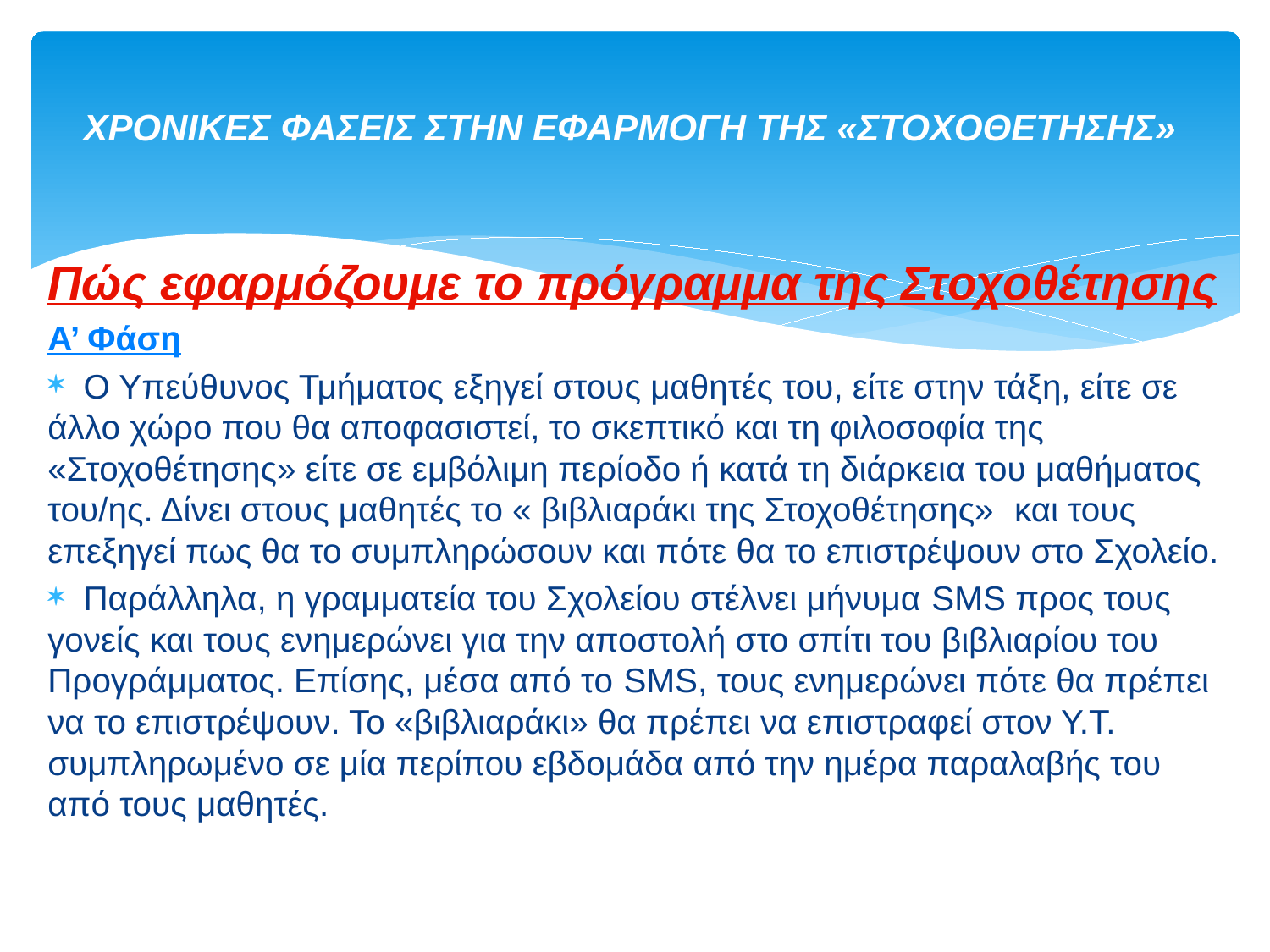

ΧΡΟΝΙΚΕΣ ΦΑΣΕΙΣ ΣΤΗΝ ΕΦΑΡΜΟΓΗ ΤΗΣ «ΣΤΟΧΟΘΕΤΗΣΗΣ»
Πώς εφαρμόζουμε το πρόγραμμα της Στοχοθέτησης
Α’ Φάση
  Ο Υπεύθυνος Τμήματος εξηγεί στους μαθητές του, είτε στην τάξη, είτε σε άλλο χώρο που θα αποφασιστεί, το σκεπτικό και τη φιλοσοφία της «Στοχοθέτησης» είτε σε εμβόλιμη περίοδο ή κατά τη διάρκεια του μαθήματος του/ης. Δίνει στους μαθητές το « βιβλιαράκι της Στοχοθέτησης»  και τους επεξηγεί πως θα το συμπληρώσουν και πότε θα το επιστρέψουν στο Σχολείο.
  Παράλληλα, η γραμματεία του Σχολείου στέλνει μήνυμα SMS προς τους γονείς και τους ενημερώνει για την αποστολή στο σπίτι του βιβλιαρίου του Προγράμματος. Επίσης, μέσα από το SMS, τους ενημερώνει πότε θα πρέπει να το επιστρέψουν. Το «βιβλιαράκι» θα πρέπει να επιστραφεί στον Υ.Τ. συμπληρωμένο σε μία περίπου εβδομάδα από την ημέρα παραλαβής του από τους μαθητές.